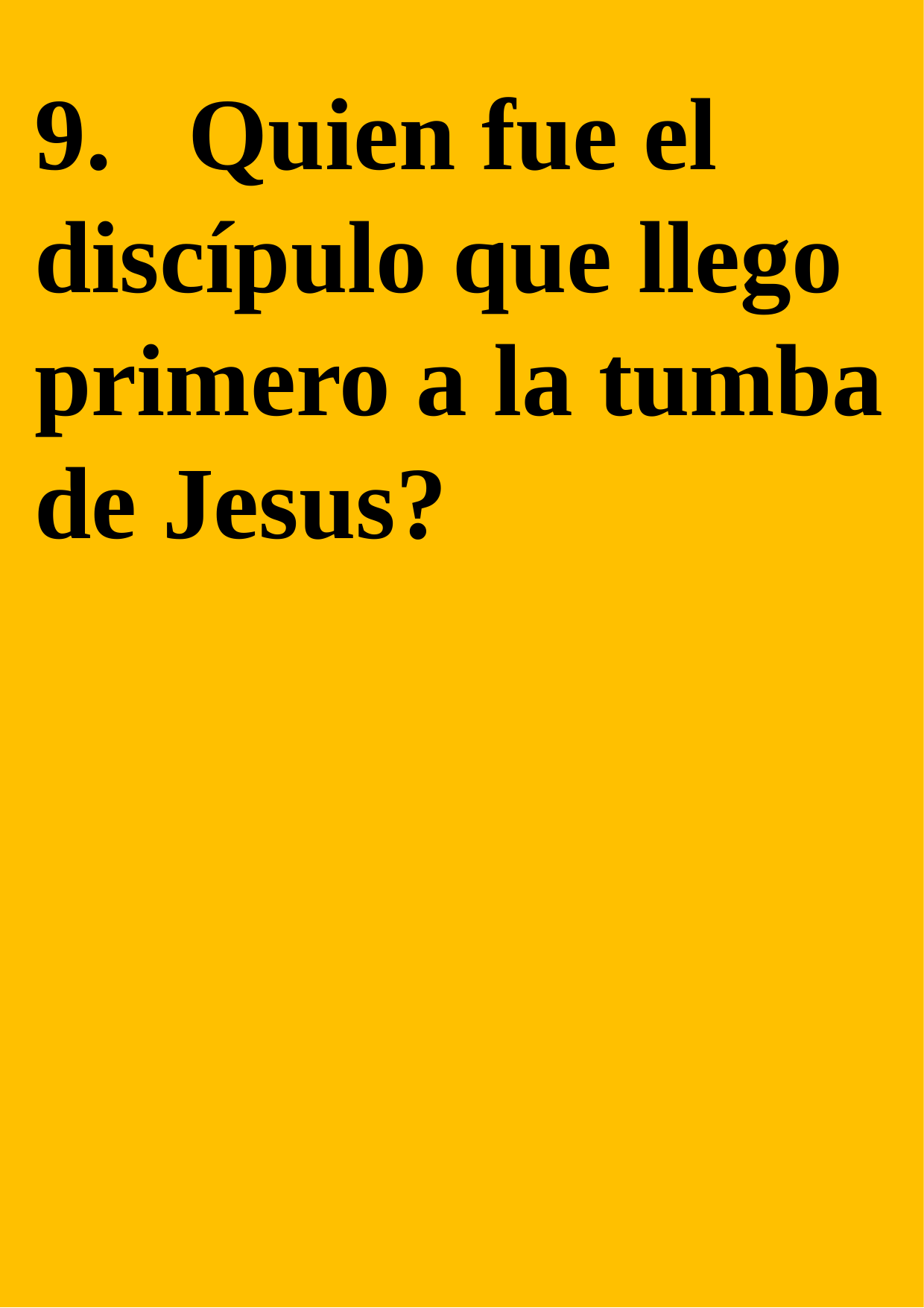

9.   Quien fue el discípulo que llego primero a la tumba de Jesus?